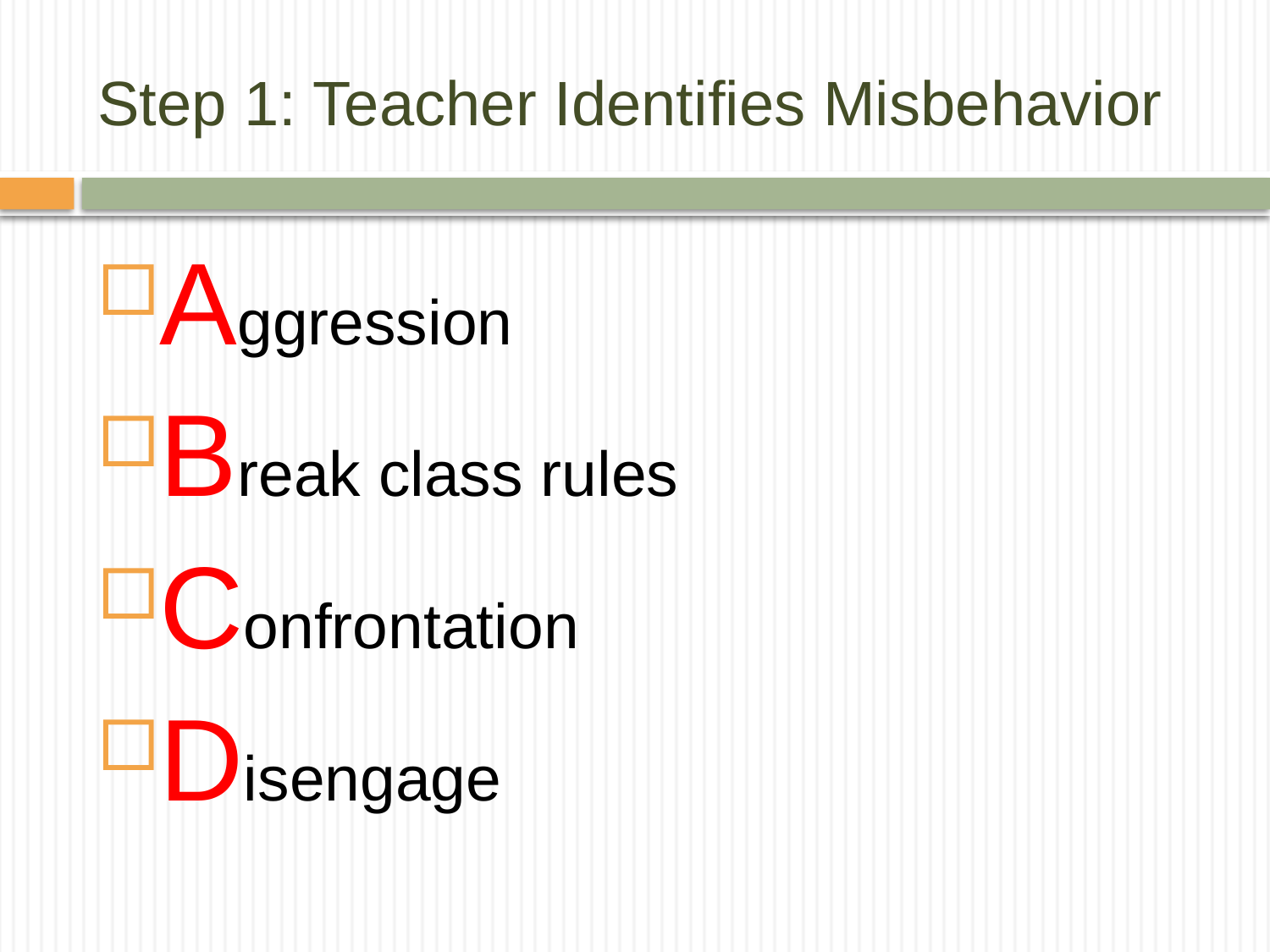

# Step 1: Teacher Identifies Misbehavior
Aggression
Break class rules
Confrontation
Disengage